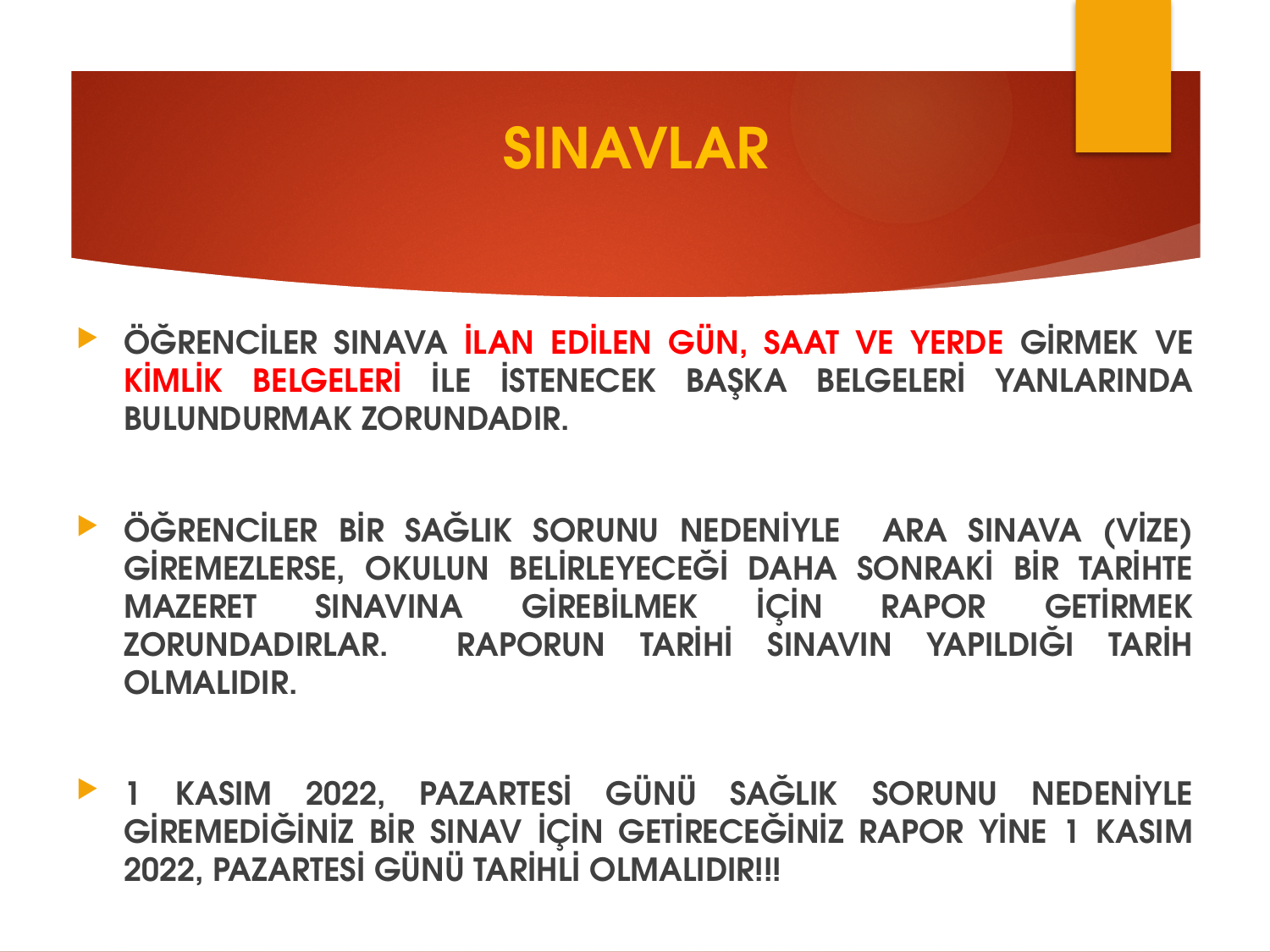

# SINAVLAR
ÖĞRENCİLER SINAVA İLAN EDİLEN GÜN, SAAT VE YERDE GİRMEK VE KİMLİK BELGELERİ İLE İSTENECEK BAŞKA BELGELERİ YANLARINDA BULUNDURMAK ZORUNDADIR.

ÖĞRENCİLER BİR SAĞLIK SORUNU NEDENİYLE  ARA SINAVA (VİZE) GİREMEZLERSE, OKULUN BELİRLEYECEĞİ DAHA SONRAKİ BİR TARİHTE MAZERET SINAVINA GİREBİLMEK İÇİN RAPOR GETİRMEK ZORUNDADIRLAR.  RAPORUN TARİHİ SINAVIN YAPILDIĞI TARİH OLMALIDIR.

1 KASIM 2022, PAZARTESİ GÜNÜ SAĞLIK SORUNU NEDENİYLE GİREMEDİĞİNİZ BİR SINAV İÇİN GETİRECEĞİNİZ RAPOR YİNE 1 KASIM 2022, PAZARTESİ GÜNÜ TARİHLİ OLMALIDIR!!!